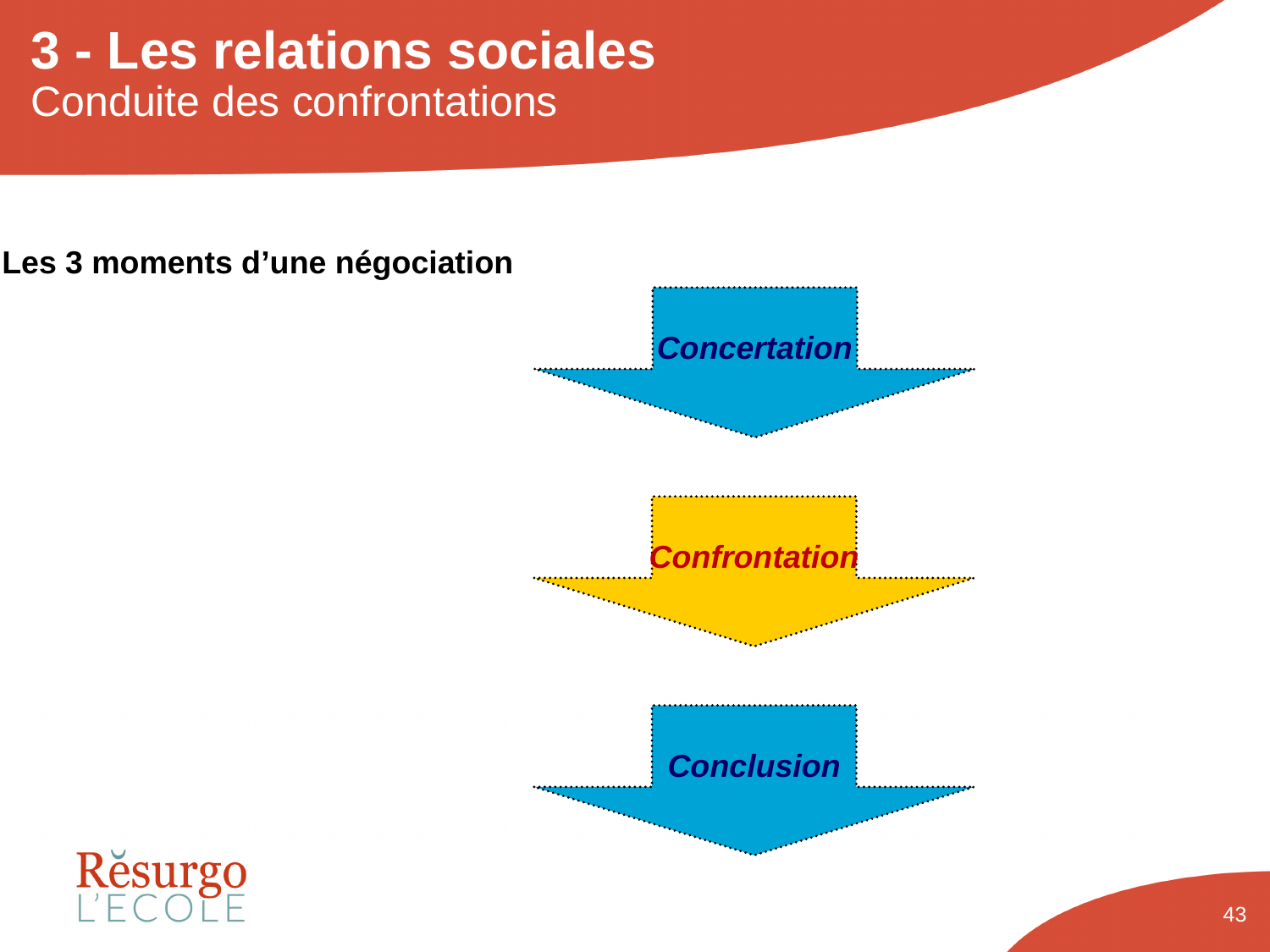

3 - Les relations sociales
Conduite des confrontations

#
Les 3 moments d’une négociation
Concertation
Confrontation
Conclusion
43